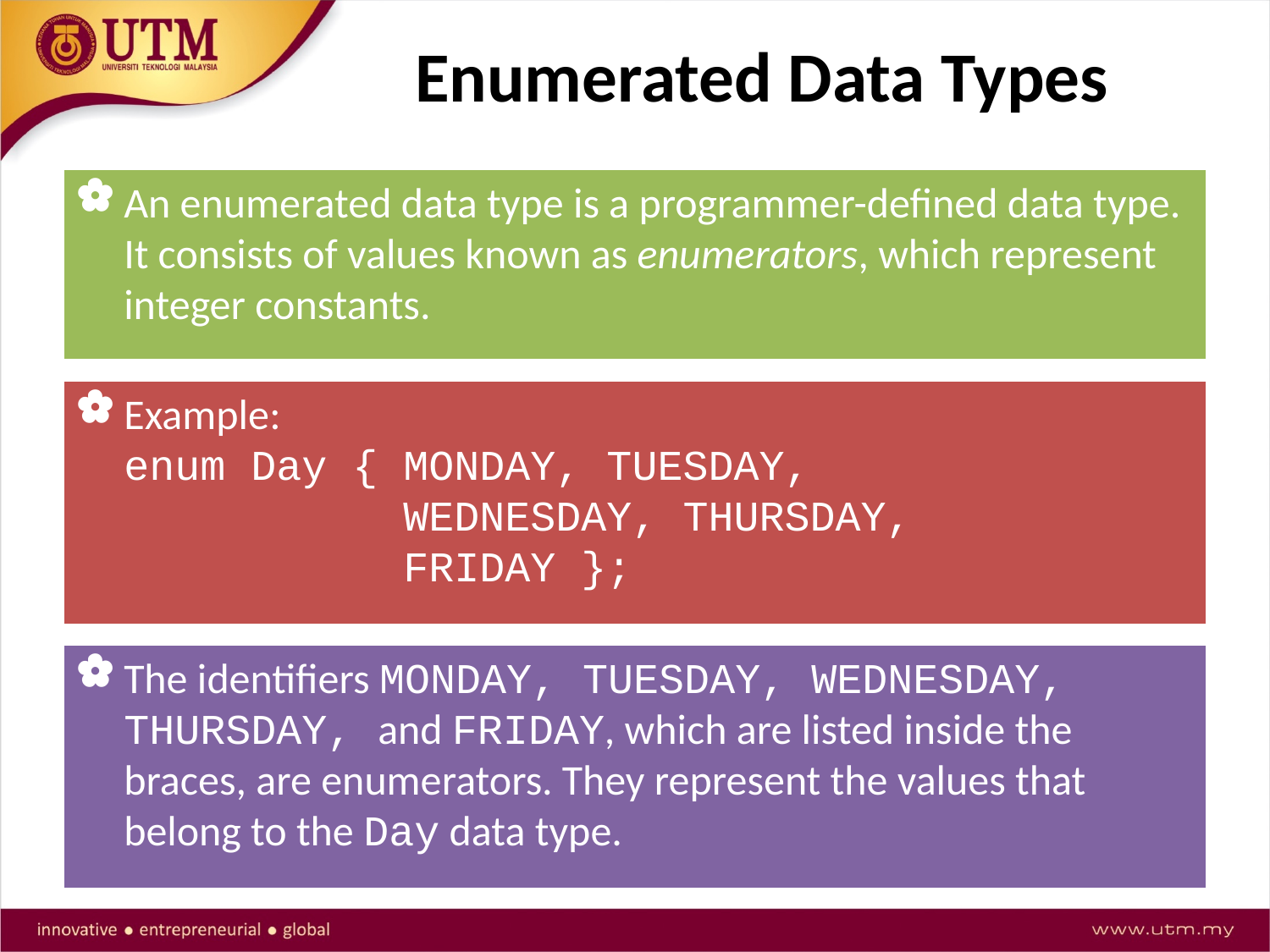

# Enumerated Data Types
An enumerated data type is a programmer-defined data type. It consists of values known as enumerators, which represent integer constants.
Example:
enum Day { MONDAY, TUESDAY,
           WEDNESDAY, THURSDAY,
           FRIDAY };

The identifiers MONDAY, TUESDAY, WEDNESDAY, THURSDAY, and FRIDAY, which are listed inside the braces, are enumerators. They represent the values that belong to the Day data type.